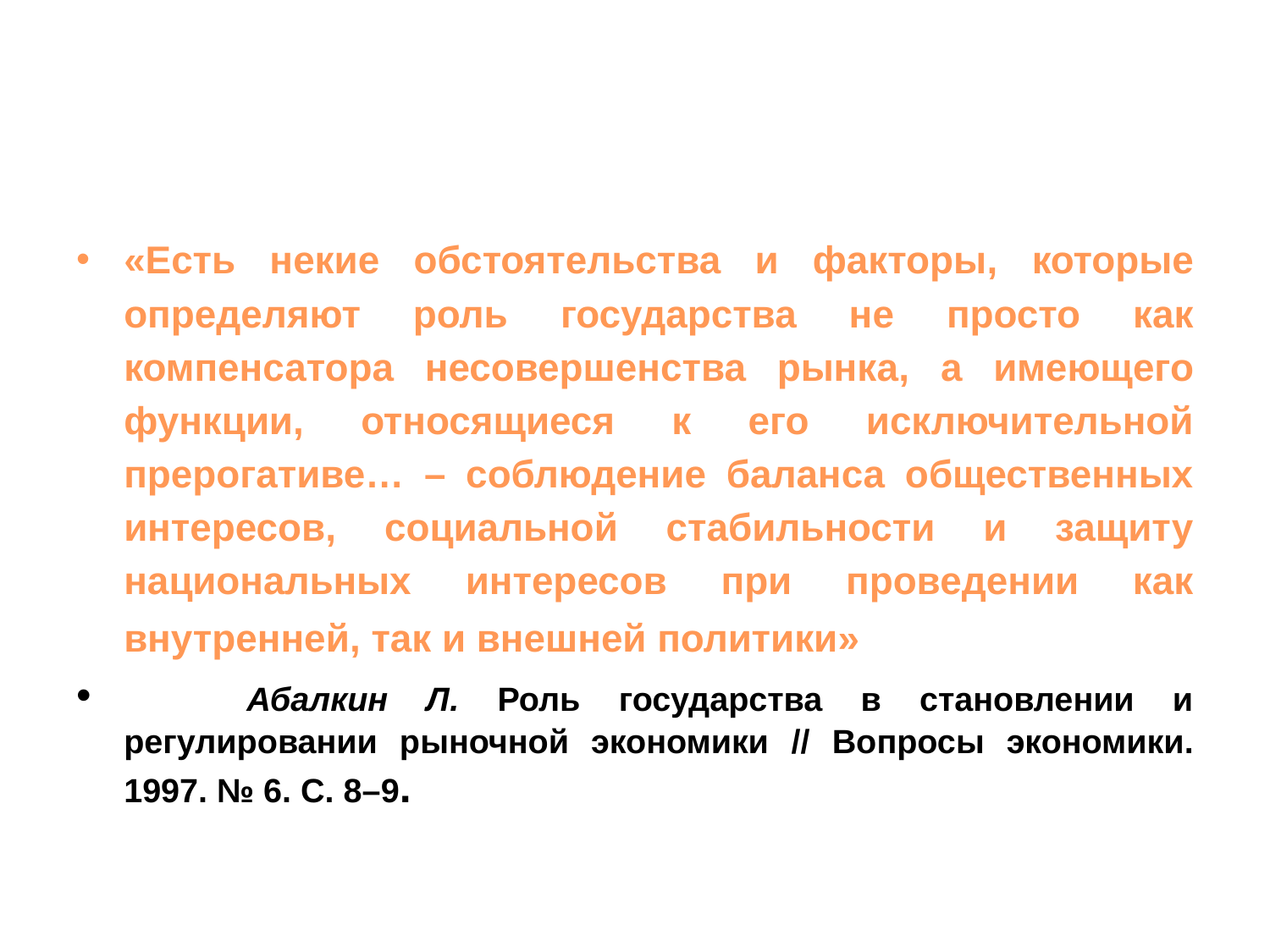

#
«Есть некие обстоятельства и факторы, которые определяют роль государства не просто как компенсатора несовершенства рынка, а имеющего функции, относящиеся к его исключительной прерогативе… – соблюдение баланса общественных интересов, социальной стабильности и защиту национальных интересов при проведении как внутренней, так и внешней политики»
   Абалкин Л. Роль государства в становлении и регулировании рыночной экономики // Вопросы экономики. 1997. № 6. С. 8–9.